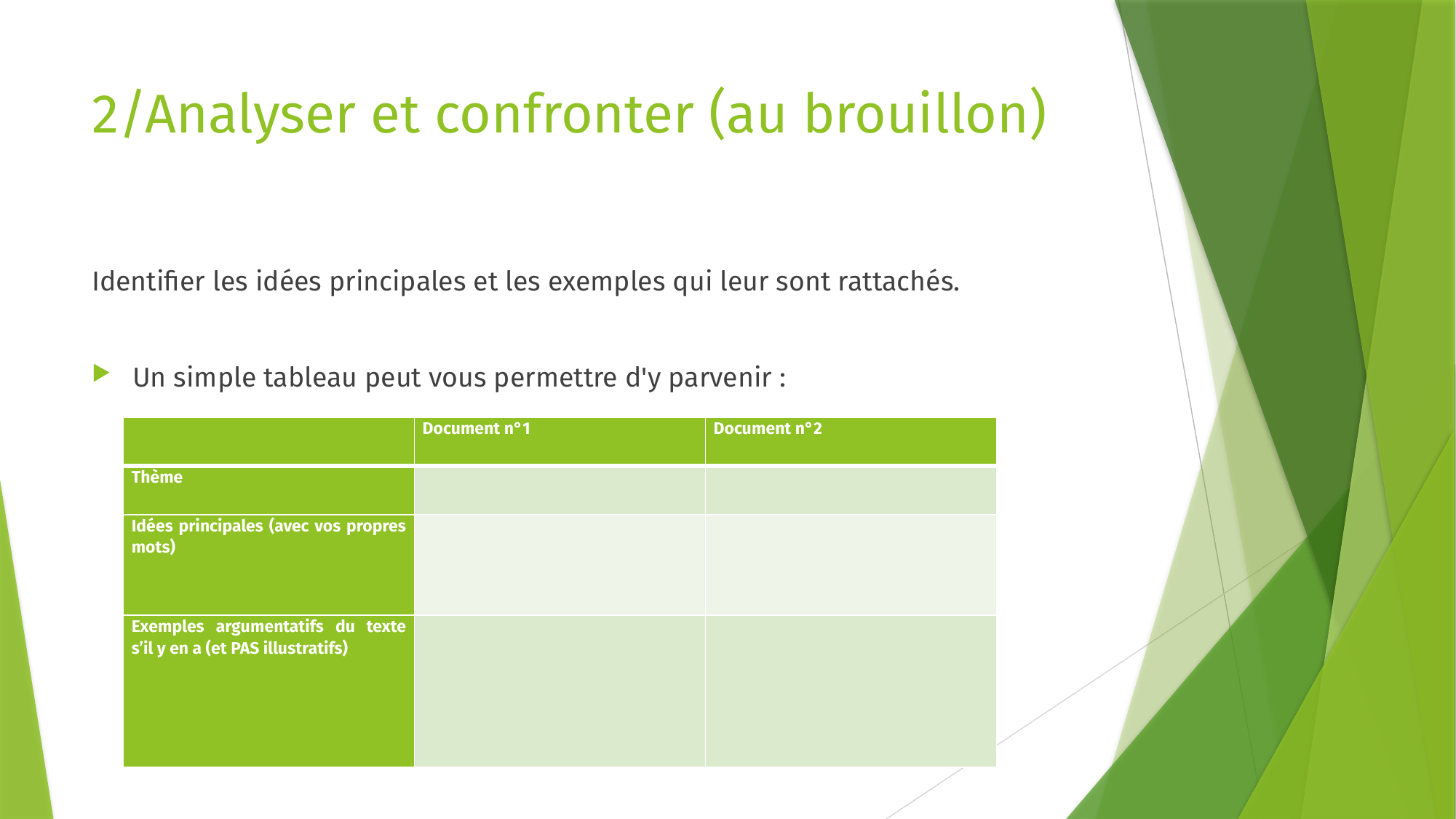

# 2/Analyser et confronter (au brouillon)
Identifier les idées principales et les exemples qui leur sont rattachés.

Un simple tableau peut vous permettre d'y parvenir :

|  | Document n°1 | Document n°2 |
| --- | --- | --- |
| Thème |  |  |
| Idées principales (avec vos propres mots) |  |  |
| Exemples argumentatifs du texte s’il y en a (et PAS illustratifs) |  |  |